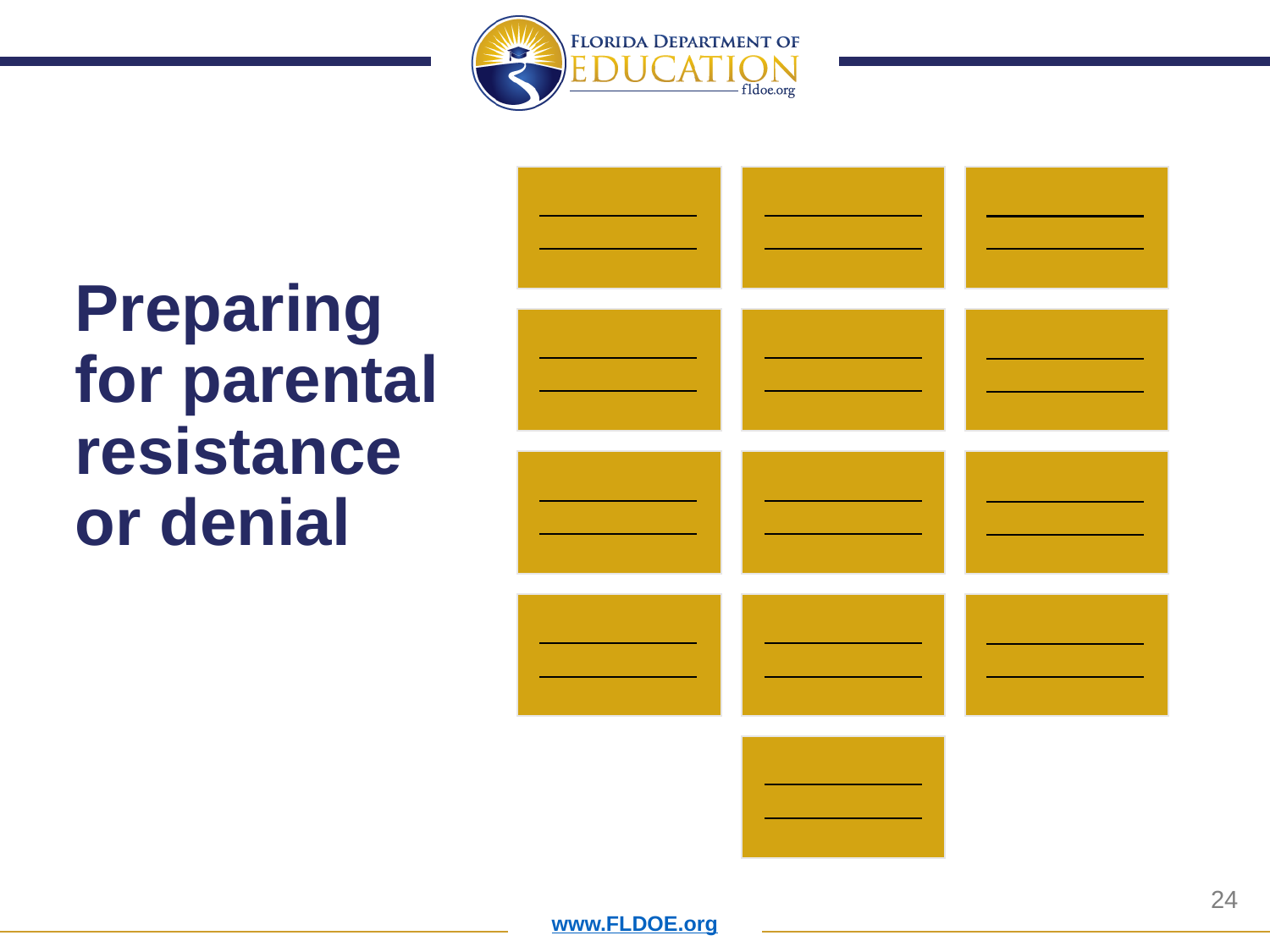

# Preparing for parental resistance or denial